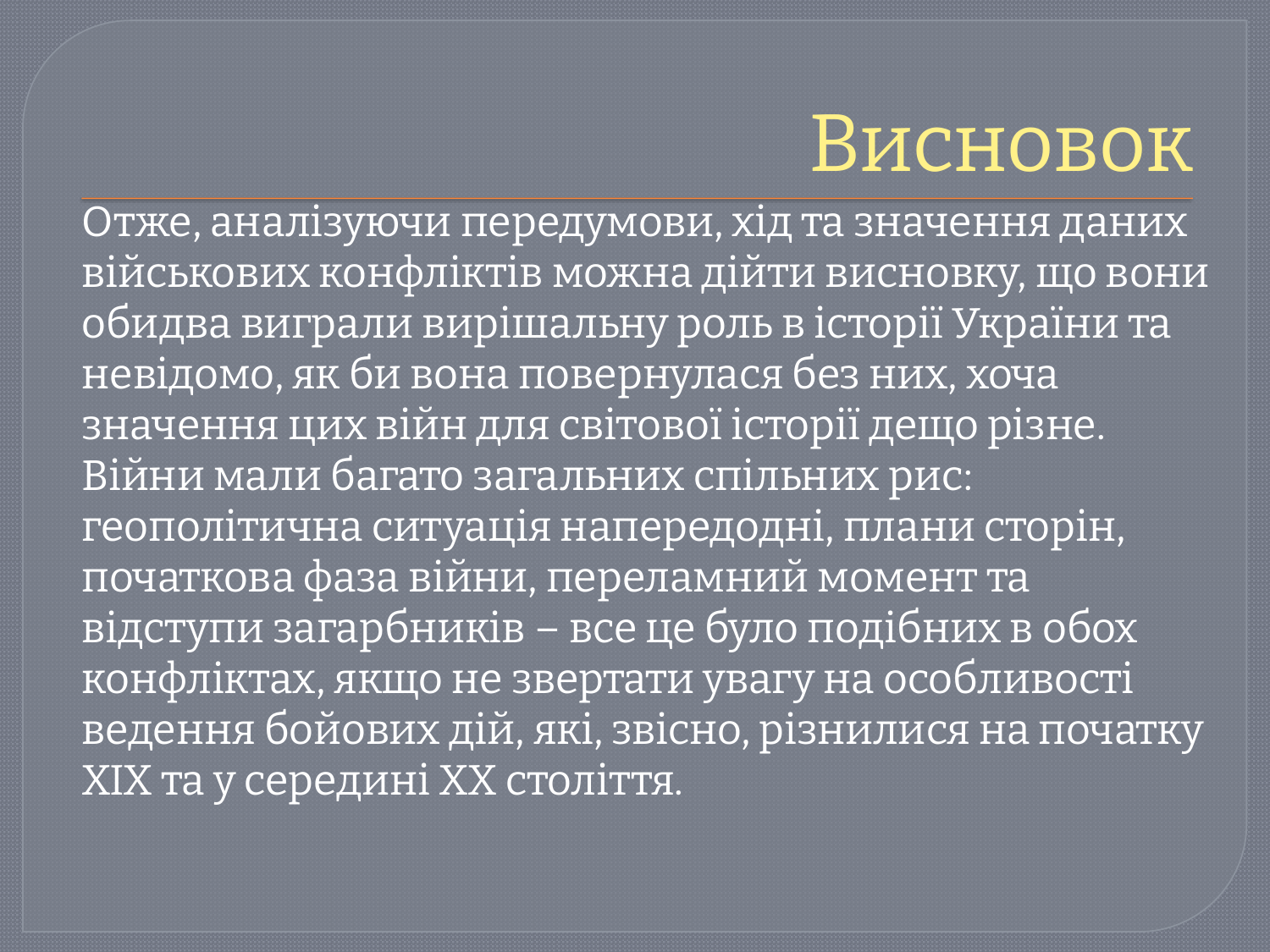

# Висновок
Отже, аналізуючи передумови, хід та значення даних військових конфліктів можна дійти висновку, що вони обидва виграли вирішальну роль в історії України та невідомо, як би вона повернулася без них, хоча значення цих війн для світової історії дещо різне.
Війни мали багато загальних спільних рис: геополітична ситуація напередодні, плани сторін, початкова фаза війни, переламний момент та відступи загарбників – все це було подібних в обох конфліктах, якщо не звертати увагу на особливості ведення бойових дій, які, звісно, різнилися на початку ХІХ та у середині ХХ століття.